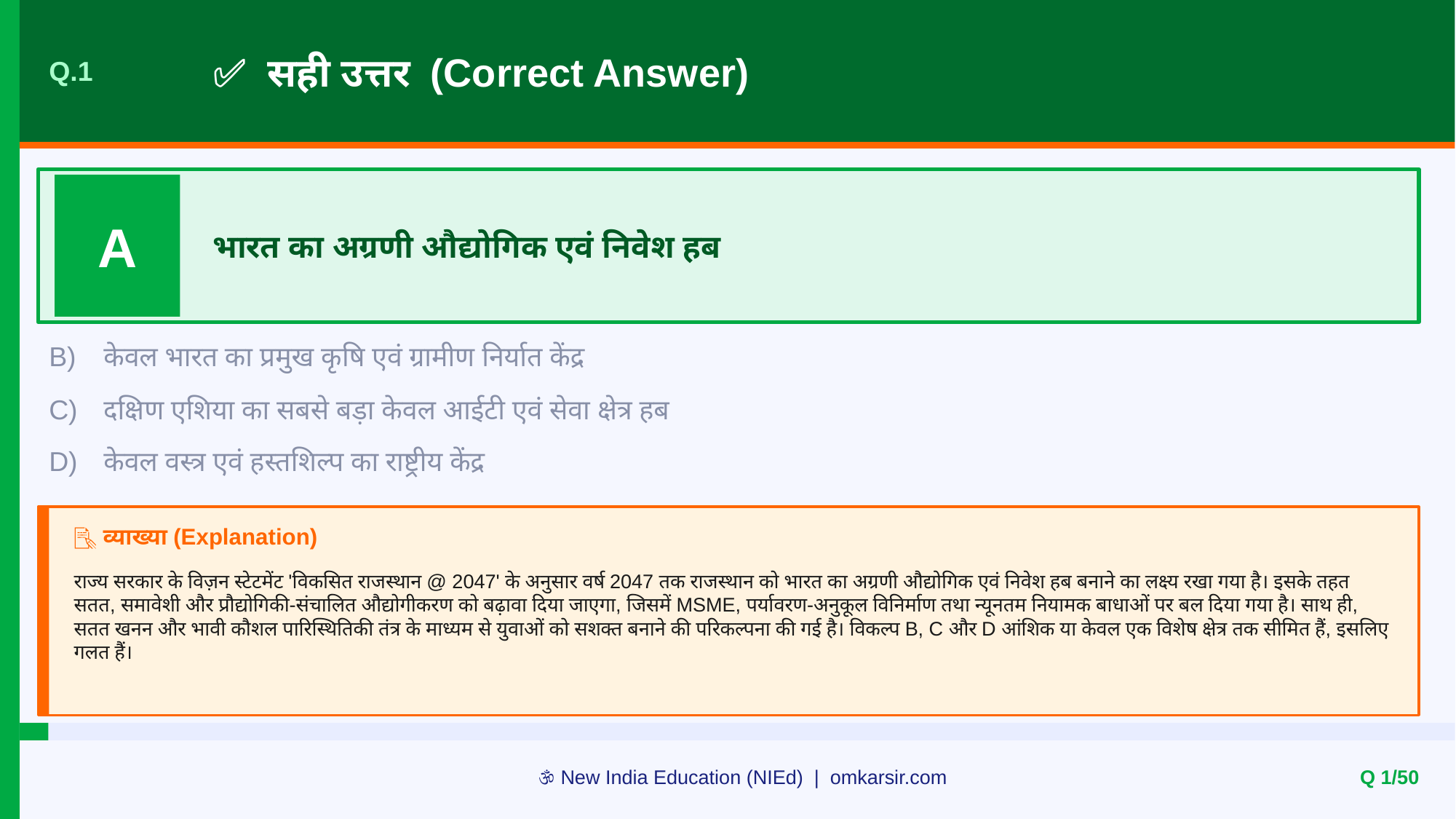

✅  सही उत्तर  (Correct Answer)
Q.1

A
भारत का अग्रणी औद्योगिक एवं निवेश हब
B)
केवल भारत का प्रमुख कृषि एवं ग्रामीण निर्यात केंद्र
C)
दक्षिण एशिया का सबसे बड़ा केवल आईटी एवं सेवा क्षेत्र हब
D)
केवल वस्त्र एवं हस्तशिल्प का राष्ट्रीय केंद्र

📝 व्याख्या (Explanation)
राज्य सरकार के विज़न स्टेटमेंट 'विकसित राजस्थान @ 2047' के अनुसार वर्ष 2047 तक राजस्थान को भारत का अग्रणी औद्योगिक एवं निवेश हब बनाने का लक्ष्य रखा गया है। इसके तहत सतत, समावेशी और प्रौद्योगिकी-संचालित औद्योगीकरण को बढ़ावा दिया जाएगा, जिसमें MSME, पर्यावरण-अनुकूल विनिर्माण तथा न्यूनतम नियामक बाधाओं पर बल दिया गया है। साथ ही, सतत खनन और भावी कौशल पारिस्थितिकी तंत्र के माध्यम से युवाओं को सशक्त बनाने की परिकल्पना की गई है। विकल्प B, C और D आंशिक या केवल एक विशेष क्षेत्र तक सीमित हैं, इसलिए गलत हैं।

🕉️ New India Education (NIEd)  |  omkarsir.com
Q 1/50